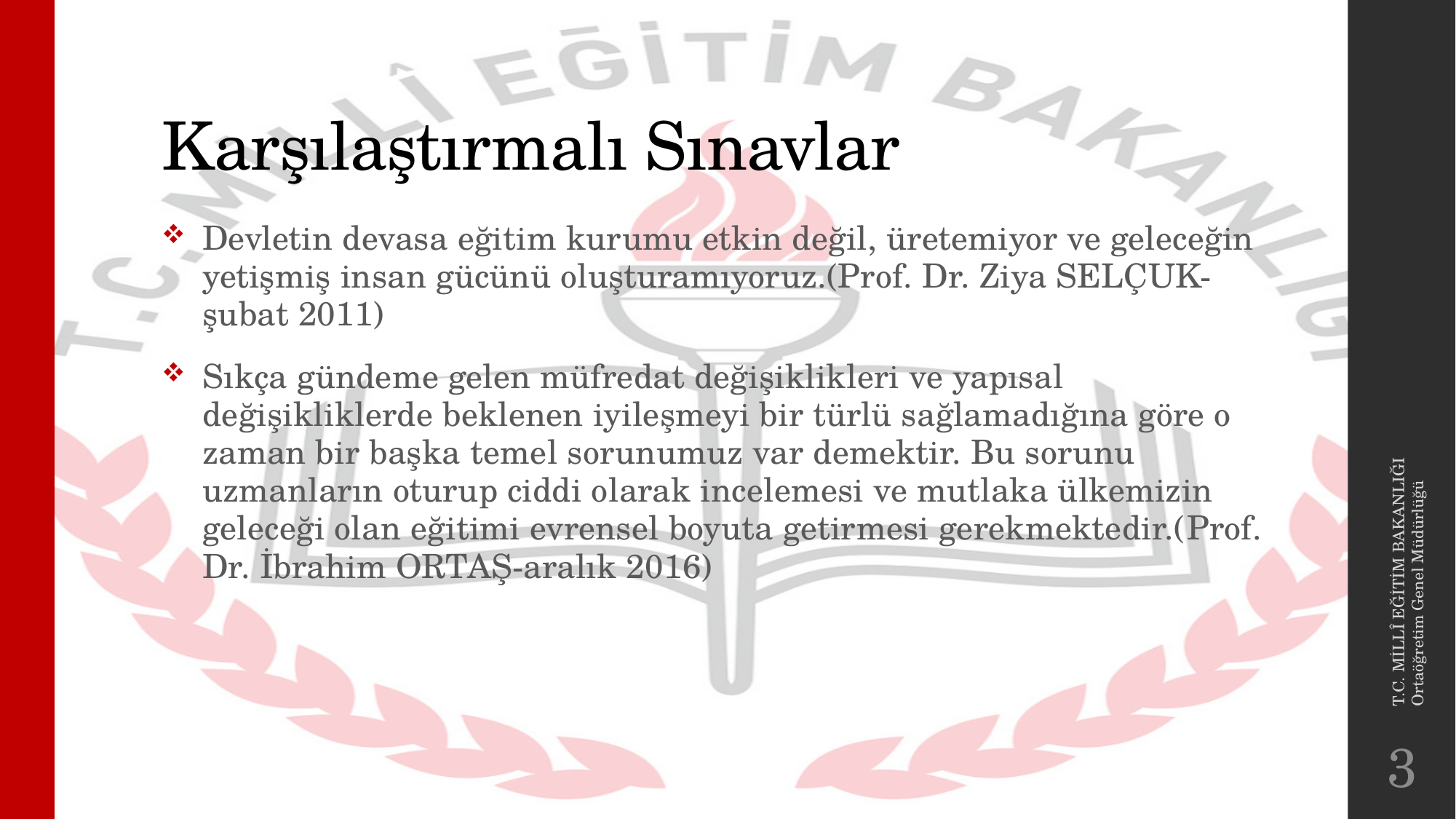

# Karşılaştırmalı Sınavlar
Devletin devasa eğitim kurumu etkin değil, üretemiyor ve geleceğin yetişmiş insan gücünü oluşturamıyoruz.(Prof. Dr. Ziya SELÇUK-şubat 2011)
Sıkça gündeme gelen müfredat değişiklikleri ve yapısal değişikliklerde beklenen iyileşmeyi bir türlü sağlamadığına göre o zaman bir başka temel sorunumuz var demektir. Bu sorunu uzmanların oturup ciddi olarak incelemesi ve mutlaka ülkemizin geleceği olan eğitimi evrensel boyuta getirmesi gerekmektedir.(Prof. Dr. İbrahim ORTAŞ-aralık 2016)
T.C. MİLLÎ EĞİTİM BAKANLIĞI
Ortaöğretim Genel Müdürlüğü
3